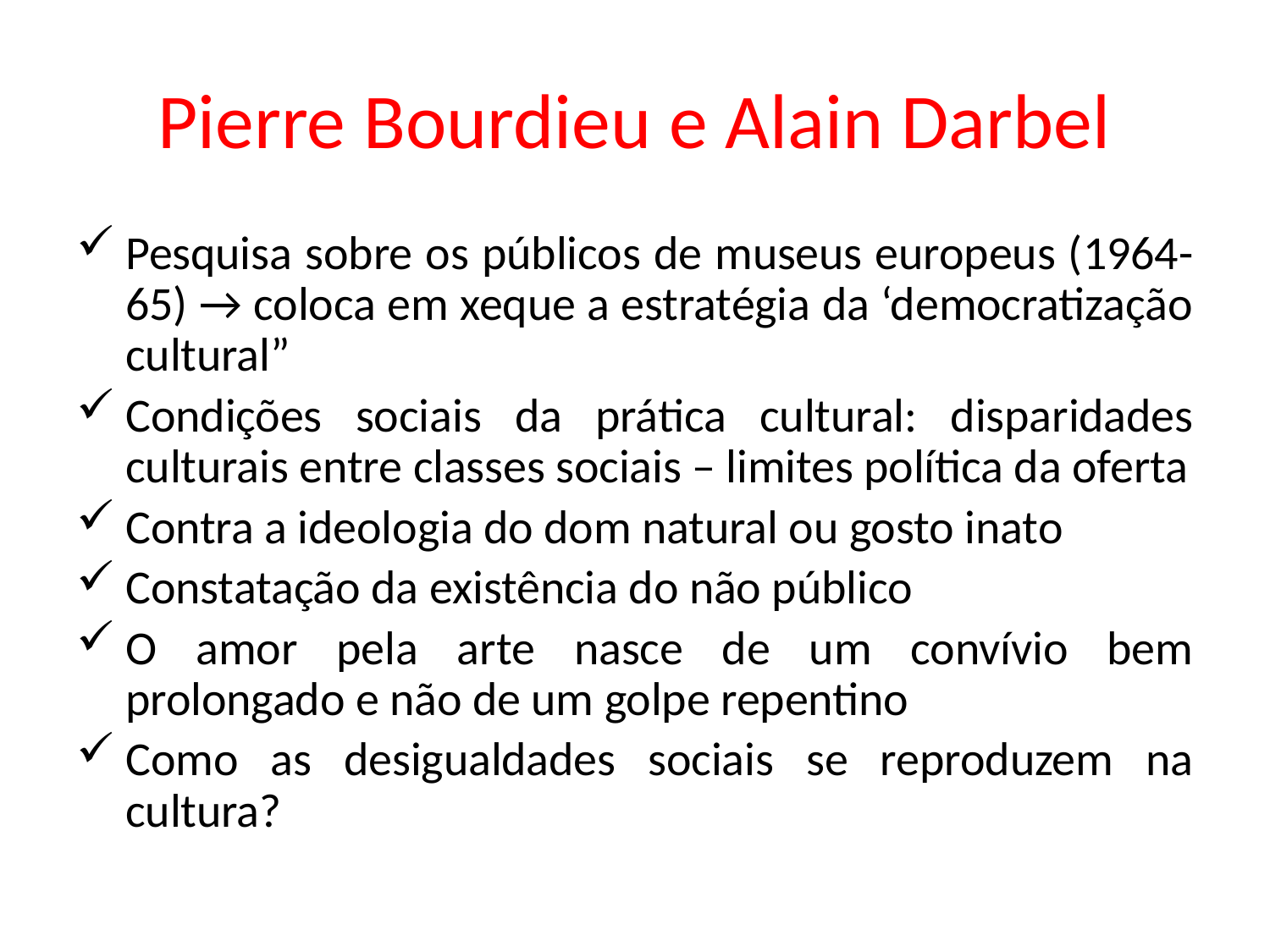

# Pierre Bourdieu e Alain Darbel
Pesquisa sobre os públicos de museus europeus (1964-65) → coloca em xeque a estratégia da ‘democratização cultural”
Condições sociais da prática cultural: disparidades culturais entre classes sociais – limites política da oferta
Contra a ideologia do dom natural ou gosto inato
Constatação da existência do não público
O amor pela arte nasce de um convívio bem prolongado e não de um golpe repentino
Como as desigualdades sociais se reproduzem na cultura?